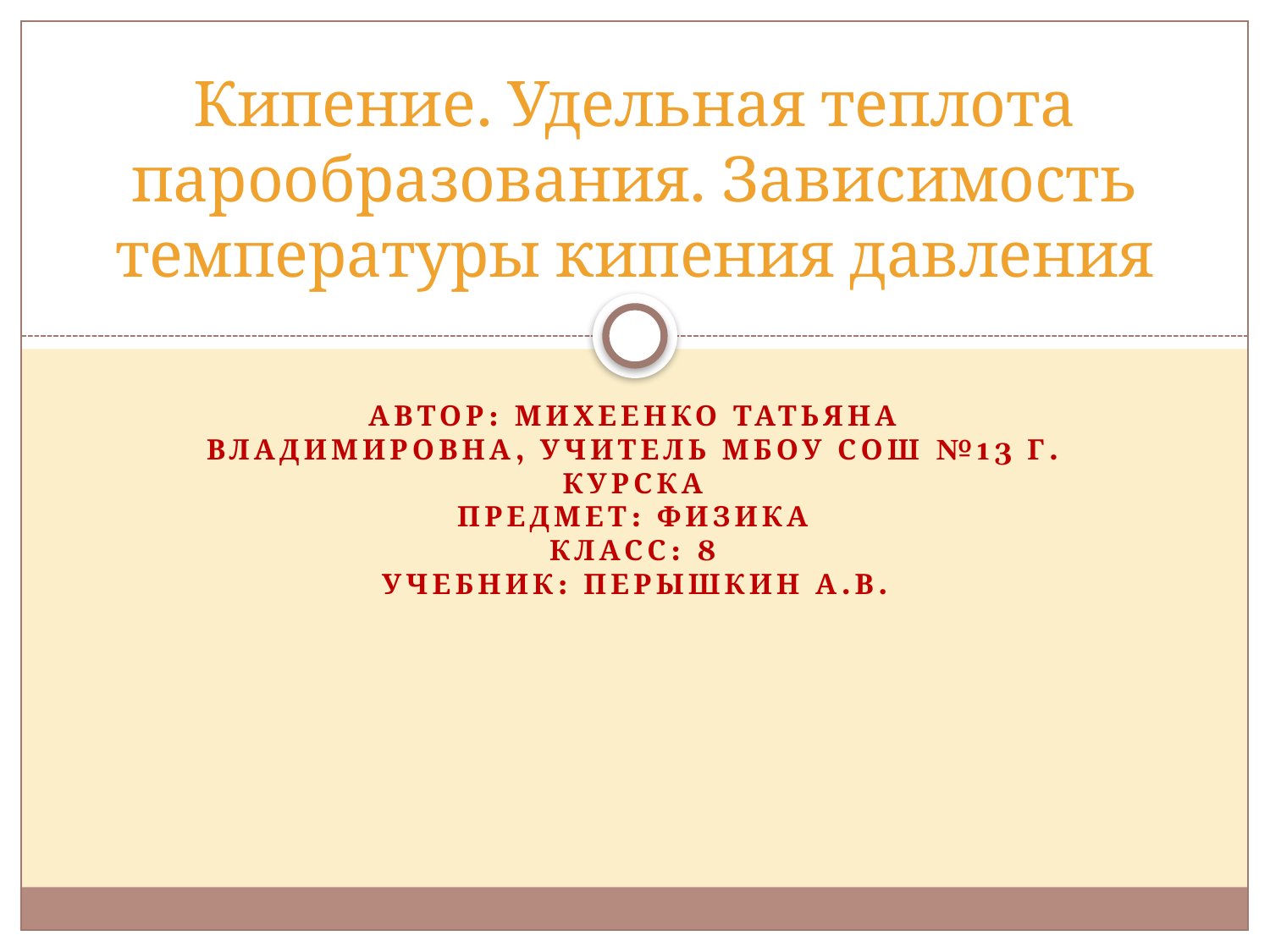

# Кипение. Удельная теплота парообразования. Зависимость температуры кипения давления
Автор: михеенко Татьяна владимировна, учитель МбОУ СОШ №13 г. курска
Предмет: физика
Класс: 8
Учебник: Перышкин А.В.